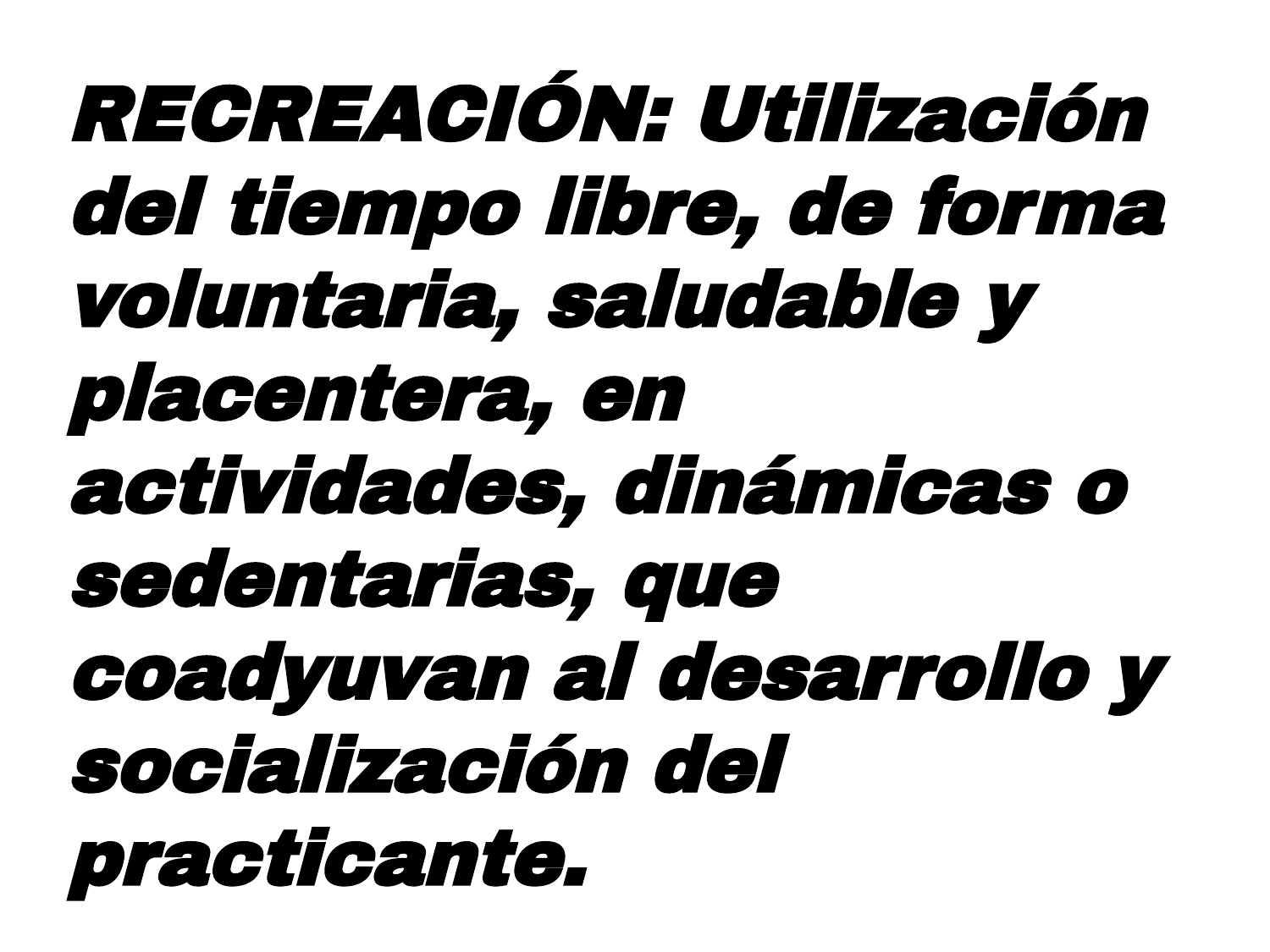

RECREACIÓN: Utilización del tiempo libre, de forma voluntaria, saludable y placentera, en actividades, dinámicas o sedentarias, que coadyuvan al desarrollo y socialización del practicante.